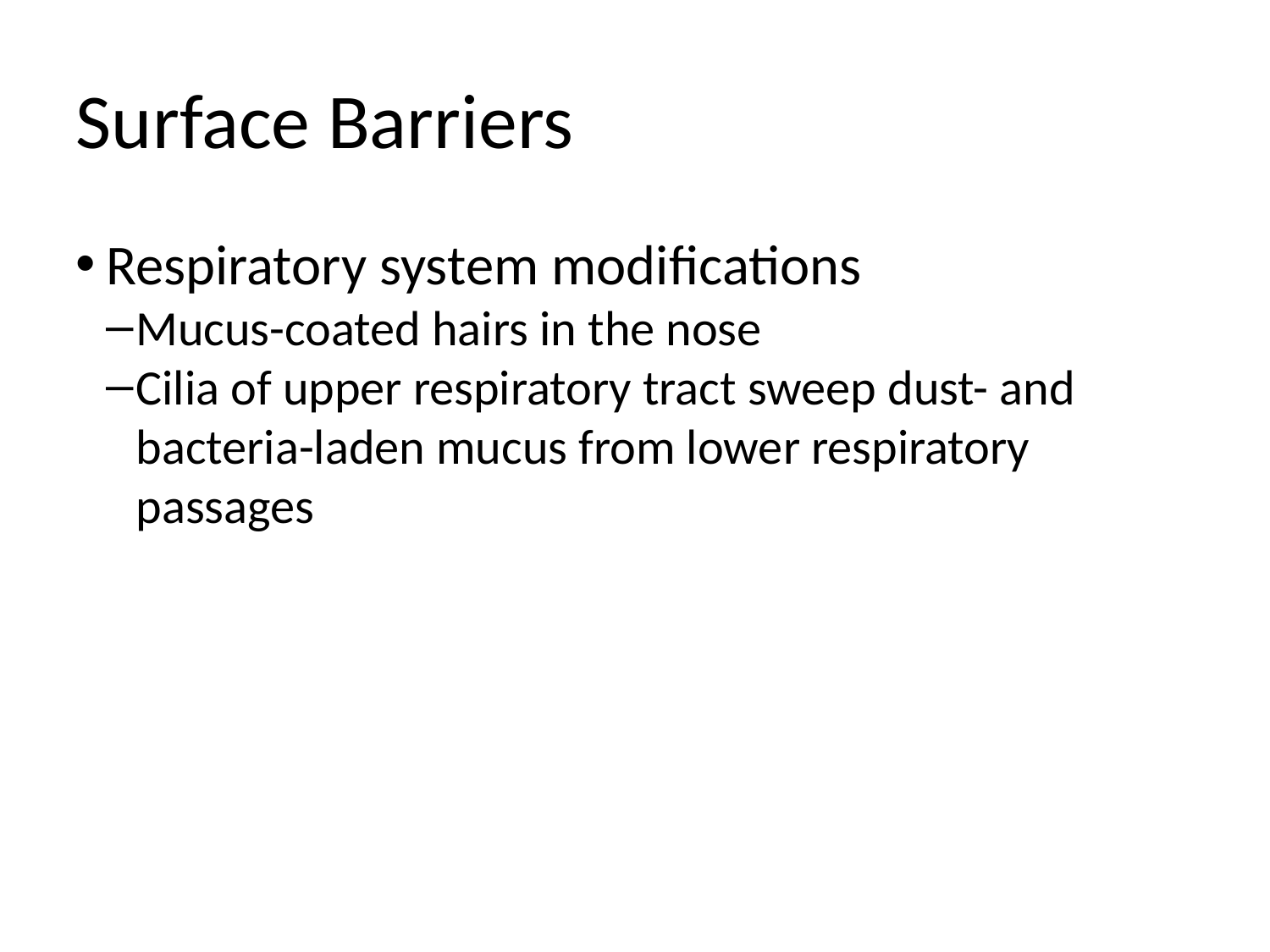

Surface Barriers
Respiratory system modifications
Mucus-coated hairs in the nose
Cilia of upper respiratory tract sweep dust- and bacteria-laden mucus from lower respiratory passages